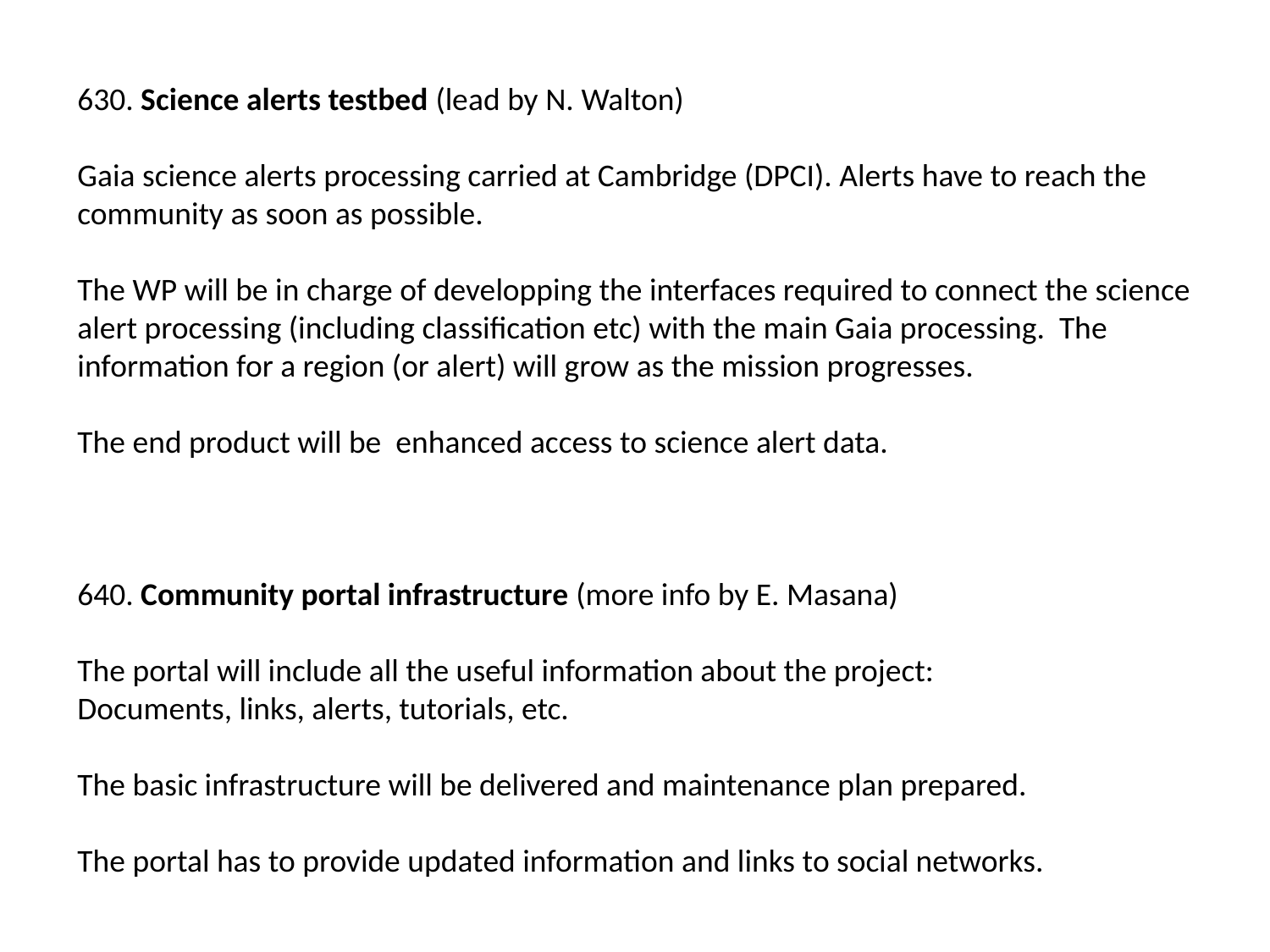

630. Science alerts testbed (lead by N. Walton)

Gaia science alerts processing carried at Cambridge (DPCI). Alerts have to reach the community as soon as possible.

The WP will be in charge of developping the interfaces required to connect the science alert processing (including classification etc) with the main Gaia processing.  The information for a region (or alert) will grow as the mission progresses.

The end product will be  enhanced access to science alert data.

640. Community portal infrastructure (more info by E. Masana)

The portal will include all the useful information about the project:
Documents, links, alerts, tutorials, etc.

The basic infrastructure will be delivered and maintenance plan prepared.

The portal has to provide updated information and links to social networks.